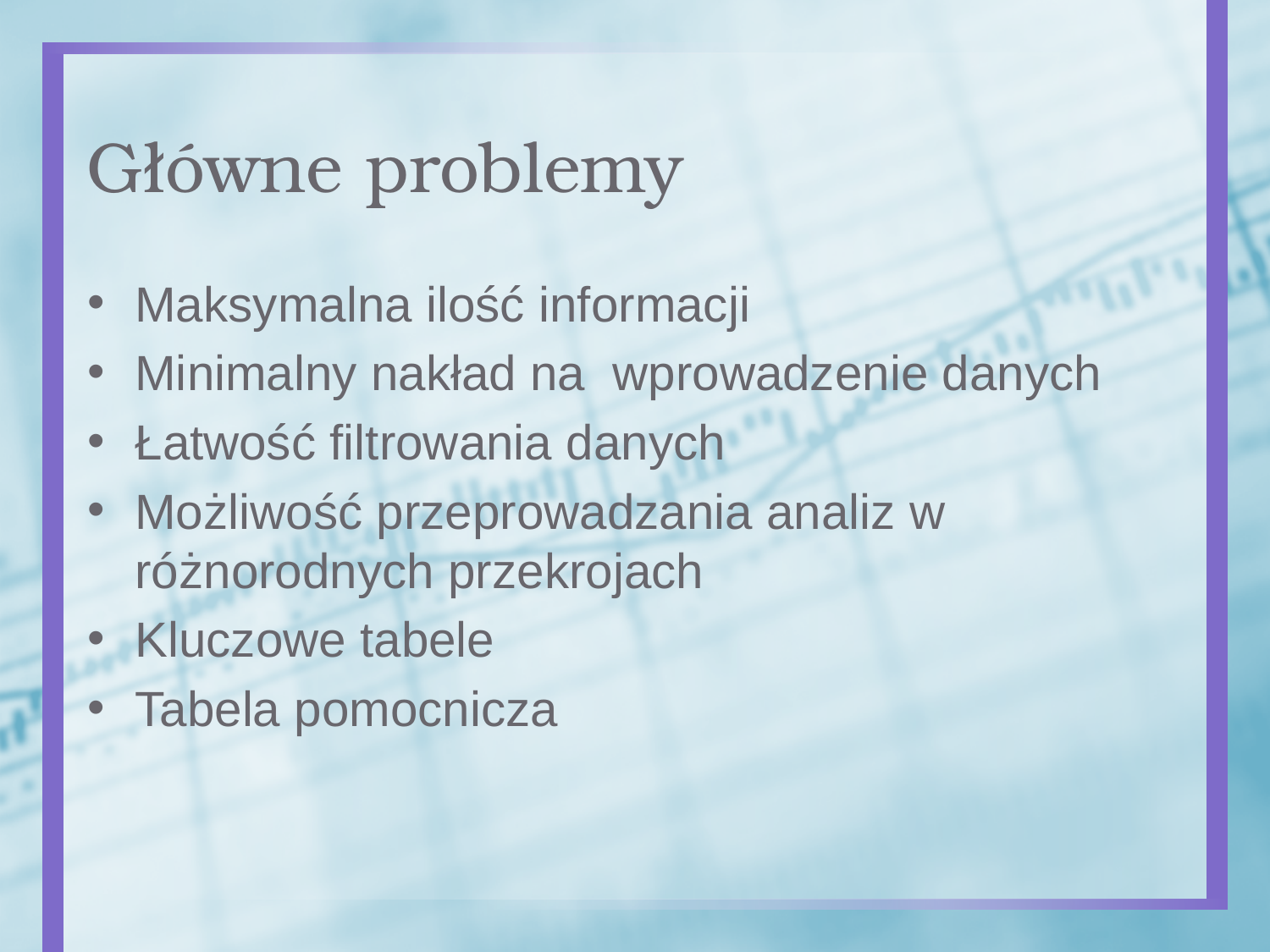

# Główne problemy
Maksymalna ilość informacji
Minimalny nakład na  wprowadzenie danych
Łatwość filtrowania danych
Możliwość przeprowadzania analiz w różnorodnych przekrojach
Kluczowe tabele
Tabela pomocnicza